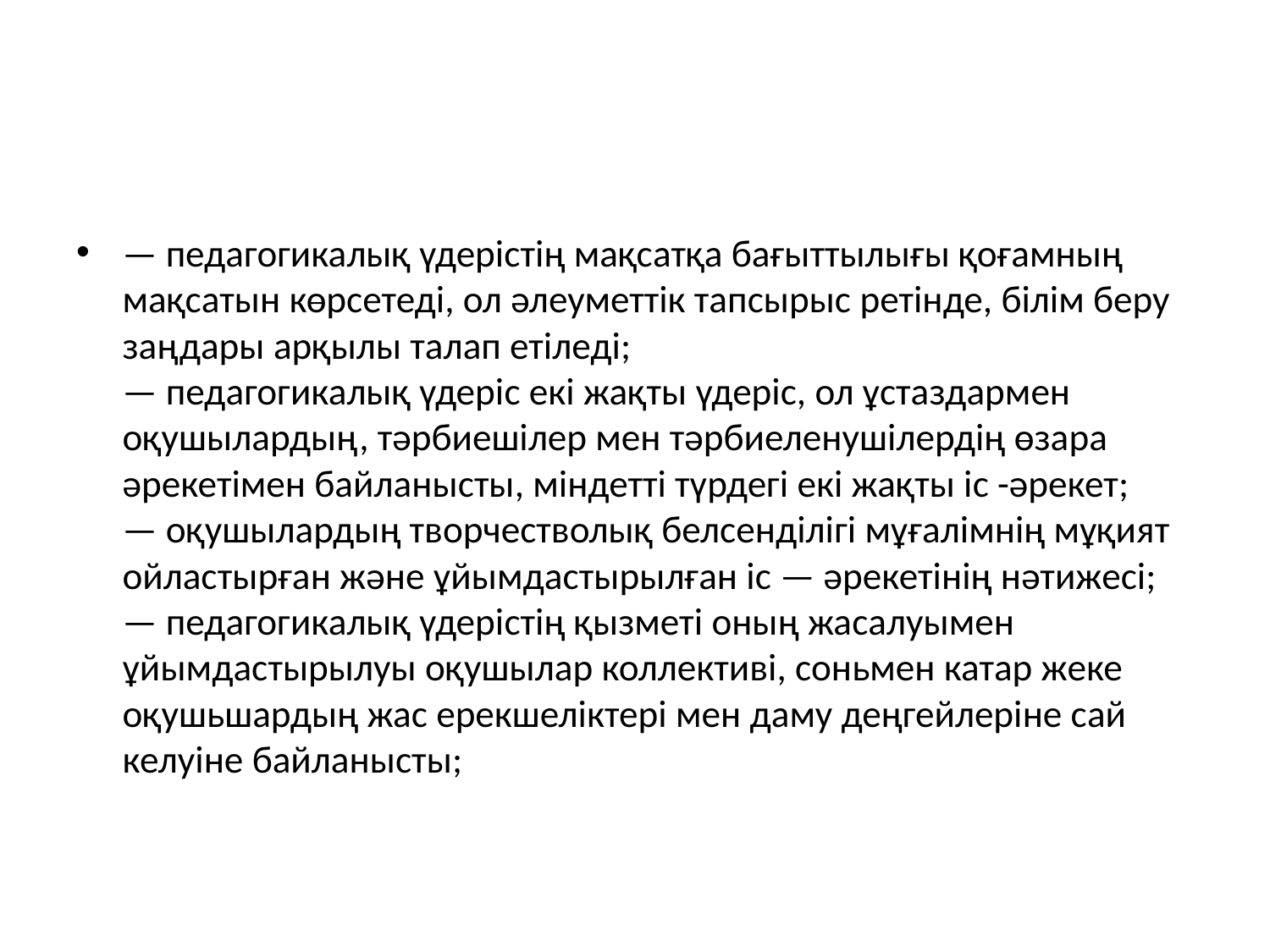

#
— педагогикалық үдерістің мақсатқа бағыттылығы қоғамның мақсатын көрсетеді, ол әлеуметтік тапсырыс ретінде, білім беру заңдары арқылы талап етіледі;
— педагогикалық үдеріс екі жақты үдеріс, ол ұстаздармен
оқушылардың, тәрбиешілер мен тәрбиеленушілердің өзара әрекетімен байланысты, міндетті түрдегі екі жақты іс -әрекет;
— оқушылардың творчестволық белсенділігі мұғалімнің мұқият
ойластырған және ұйымдастырылған іс — әрекетінің нәтижесі;
— педагогикалық үдерістің қызметі оның жасалуымен ұйымдастырылуы оқушылар коллективі, соньмен катар жеке оқушьшардың жас ерекшеліктері мен даму деңгейлеріне сай келуіне байланысты;